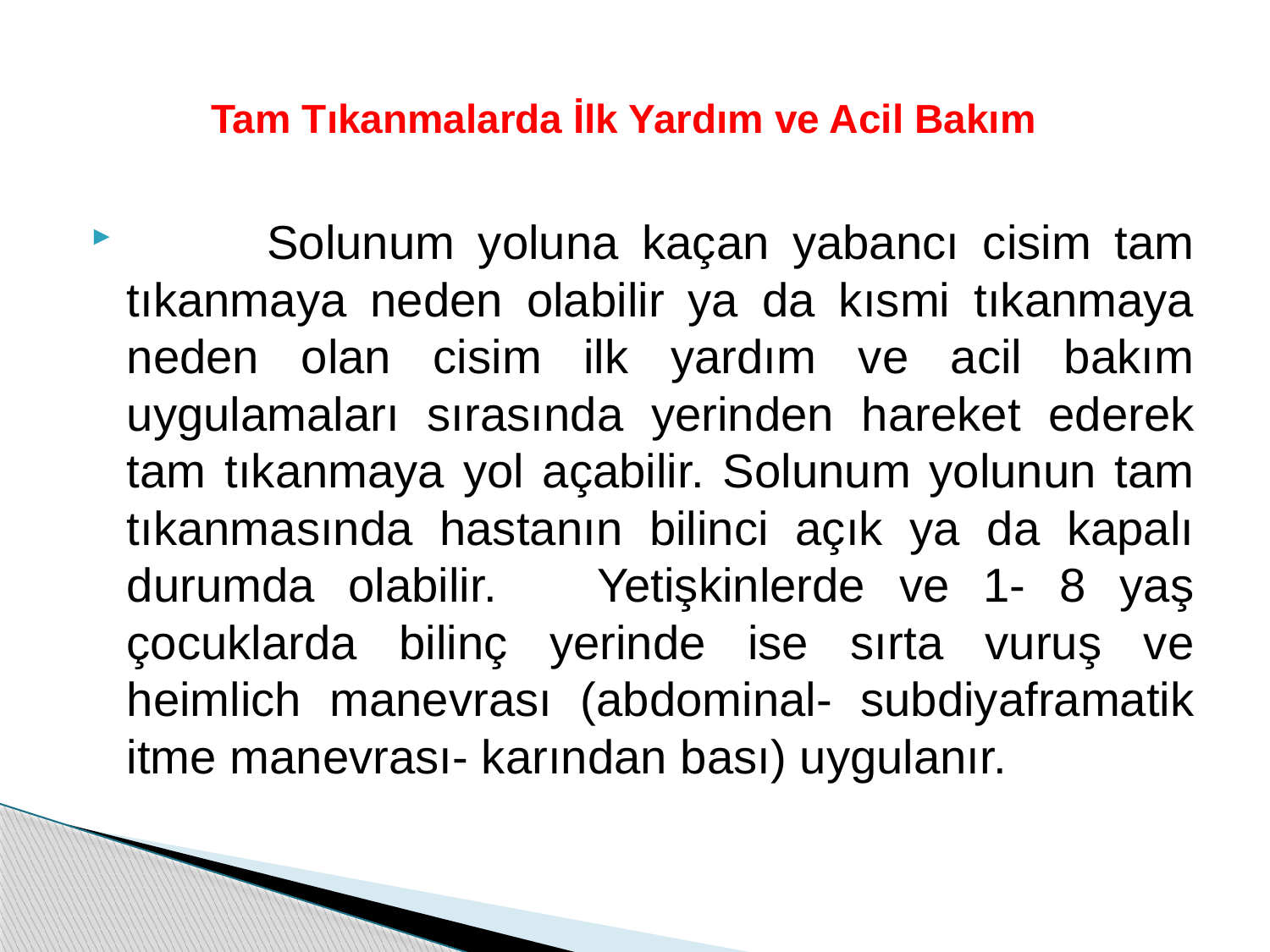

# Tam Tıkanmalarda İlk Yardım ve Acil Bakım
      Solunum yoluna kaçan yabancı cisim tam tıkanmaya neden olabilir ya da kısmi tıkanmaya neden olan cisim ilk yardım ve acil bakım uygulamaları sırasında yerinden hareket ederek tam tıkanmaya yol açabilir. Solunum yolunun tam tıkanmasında hastanın bilinci açık ya da kapalı durumda olabilir.   Yetişkinlerde ve 1- 8 yaş çocuklarda bilinç yerinde ise sırta vuruş ve heimlich manevrası (abdominal- subdiyaframatik itme manevrası- karından bası) uygulanır.